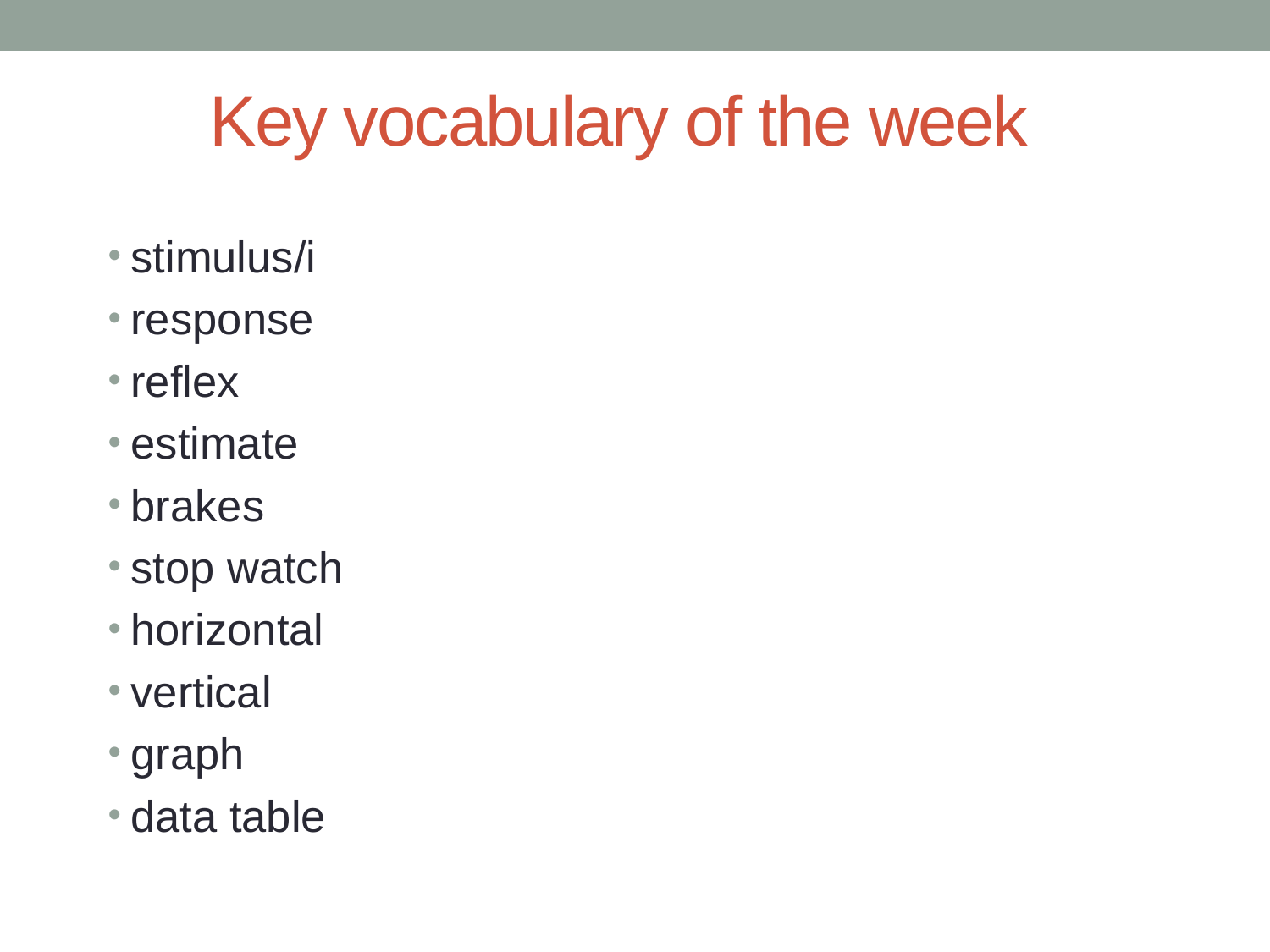

Key vocabulary of the week
stimulus/i
response
reflex
estimate
brakes
stop watch
horizontal
vertical
graph
data table